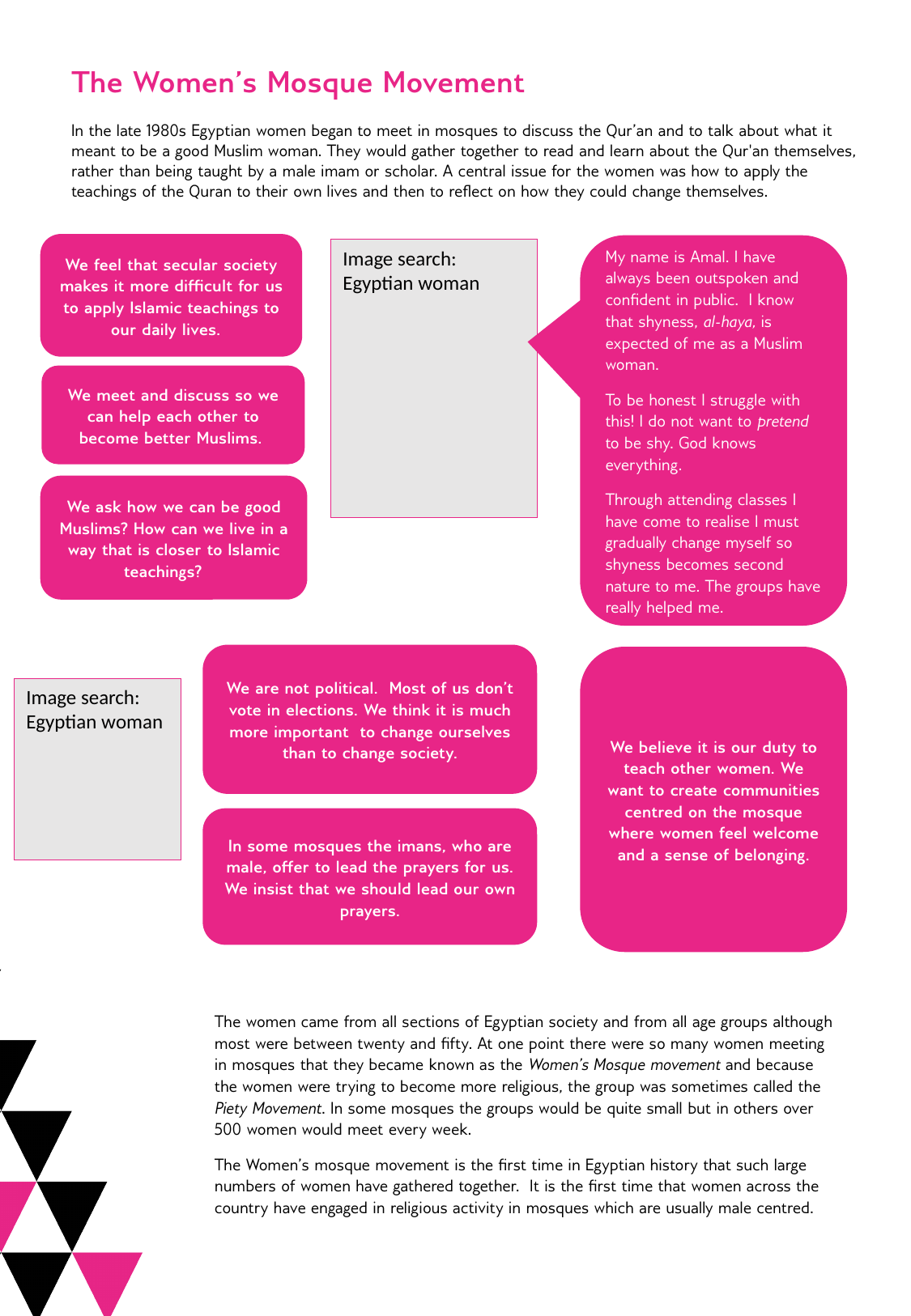

The Women’s Mosque Movement

In the late 1980s Egyptian women began to meet in mosques to discuss the Qur’an and to talk about what it meant to be a good Muslim woman. They would gather together to read and learn about the Qur'an themselves, rather than being taught by a male imam or scholar. A central issue for the women was how to apply the teachings of the Quran to their own lives and then to reflect on how they could change themselves.

We feel that secular society makes it more difficult for us to apply Islamic teachings to our daily lives.
My name is Amal. I have always been outspoken and confident in public.  I know that shyness, al-haya, is expected of me as a Muslim woman.
To be honest I struggle with this! I do not want to pretend  to be shy. God knows everything.
Through attending classes I have come to realise I must gradually change myself so shyness becomes second nature to me. The groups have really helped me.
Image search: Egyptian woman

We meet and discuss so we can help each other to become better Muslims.
We ask how we can be good Muslims? How can we live in a way that is closer to Islamic teachings?
We are not political.  Most of us don’t vote in elections. We think it is much more important  to change ourselves than to change society.
We believe it is our duty to teach other women. We want to create communities centred on the mosque where women feel welcome and a sense of belonging.
Image search: Egyptian woman

In some mosques the imans, who are male, offer to lead the prayers for us. We insist that we should lead our own prayers.
The women came from all sections of Egyptian society and from all age groups although most were between twenty and fifty. At one point there were so many women meeting in mosques that they became known as the Women’s Mosque movement and because the women were trying to become more religious, the group was sometimes called the Piety Movement. In some mosques the groups would be quite small but in others over 500 women would meet every week.
The Women’s mosque movement is the first time in Egyptian history that such large numbers of women have gathered together.  It is the first time that women across the country have engaged in religious activity in mosques which are usually male centred.